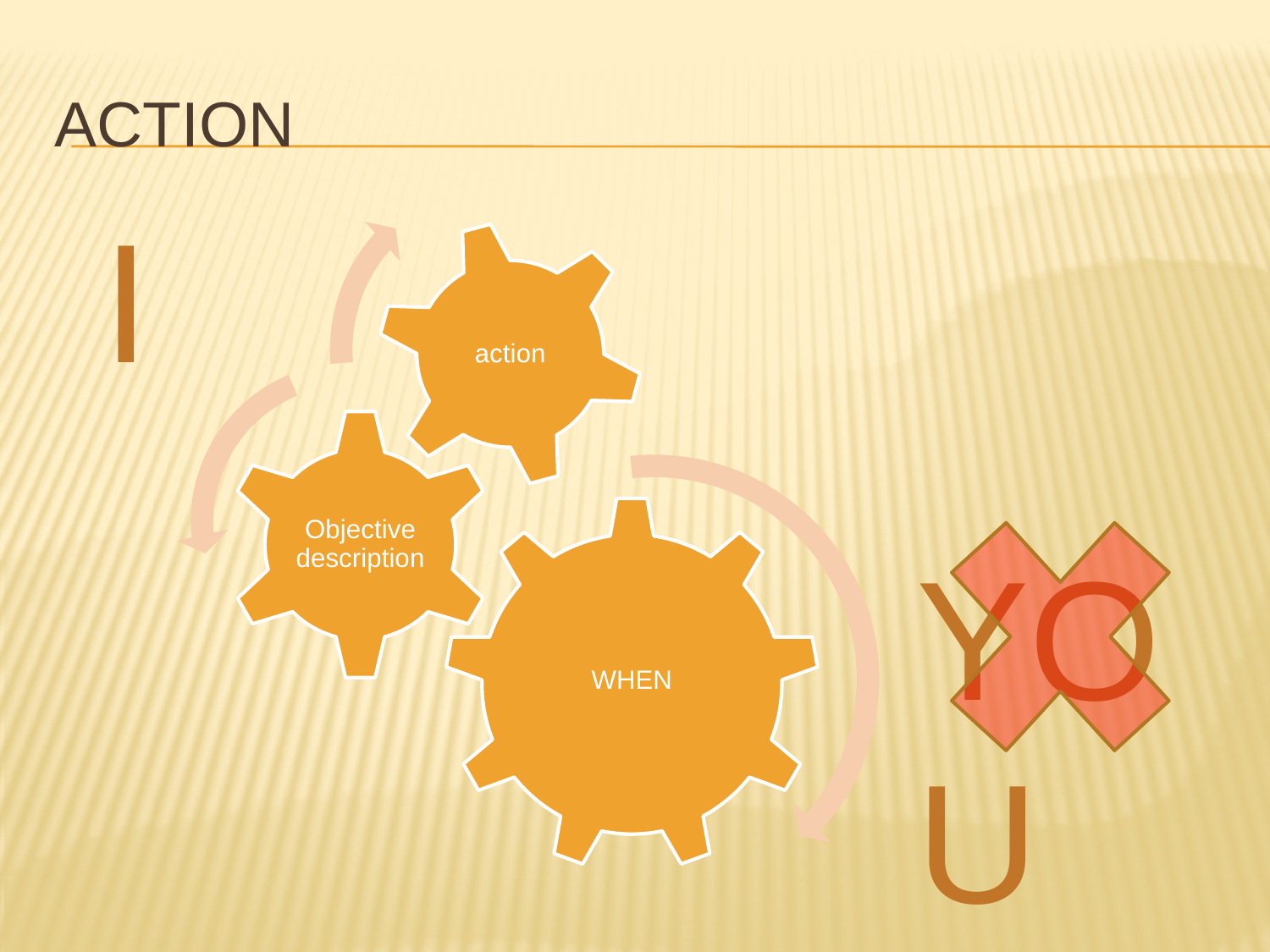

# Action
I
WHEN
Objective description
action

YOU